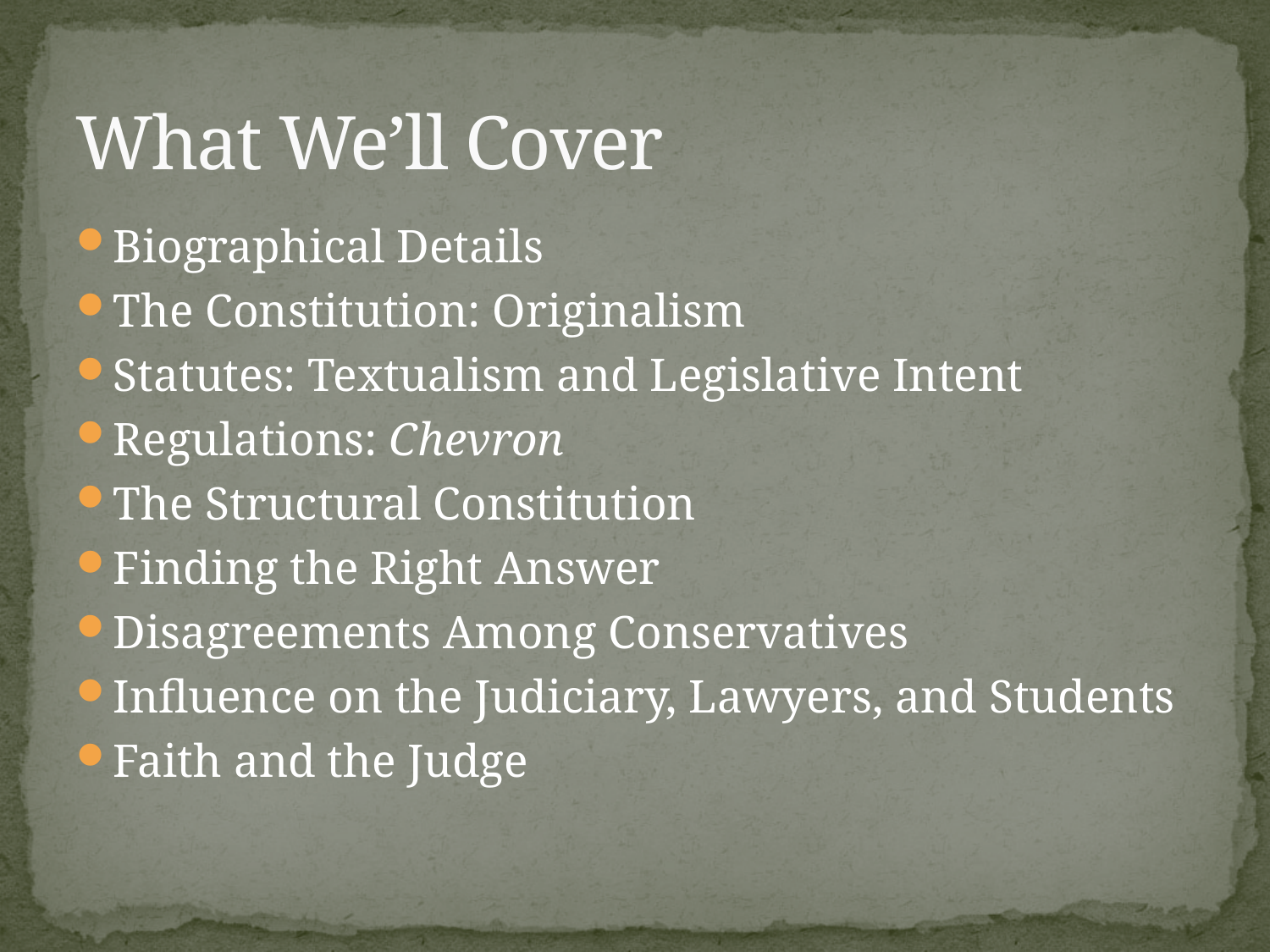

# What We’ll Cover
Biographical Details
The Constitution: Originalism
Statutes: Textualism and Legislative Intent
Regulations: Chevron
The Structural Constitution
Finding the Right Answer
Disagreements Among Conservatives
Influence on the Judiciary, Lawyers, and Students
Faith and the Judge